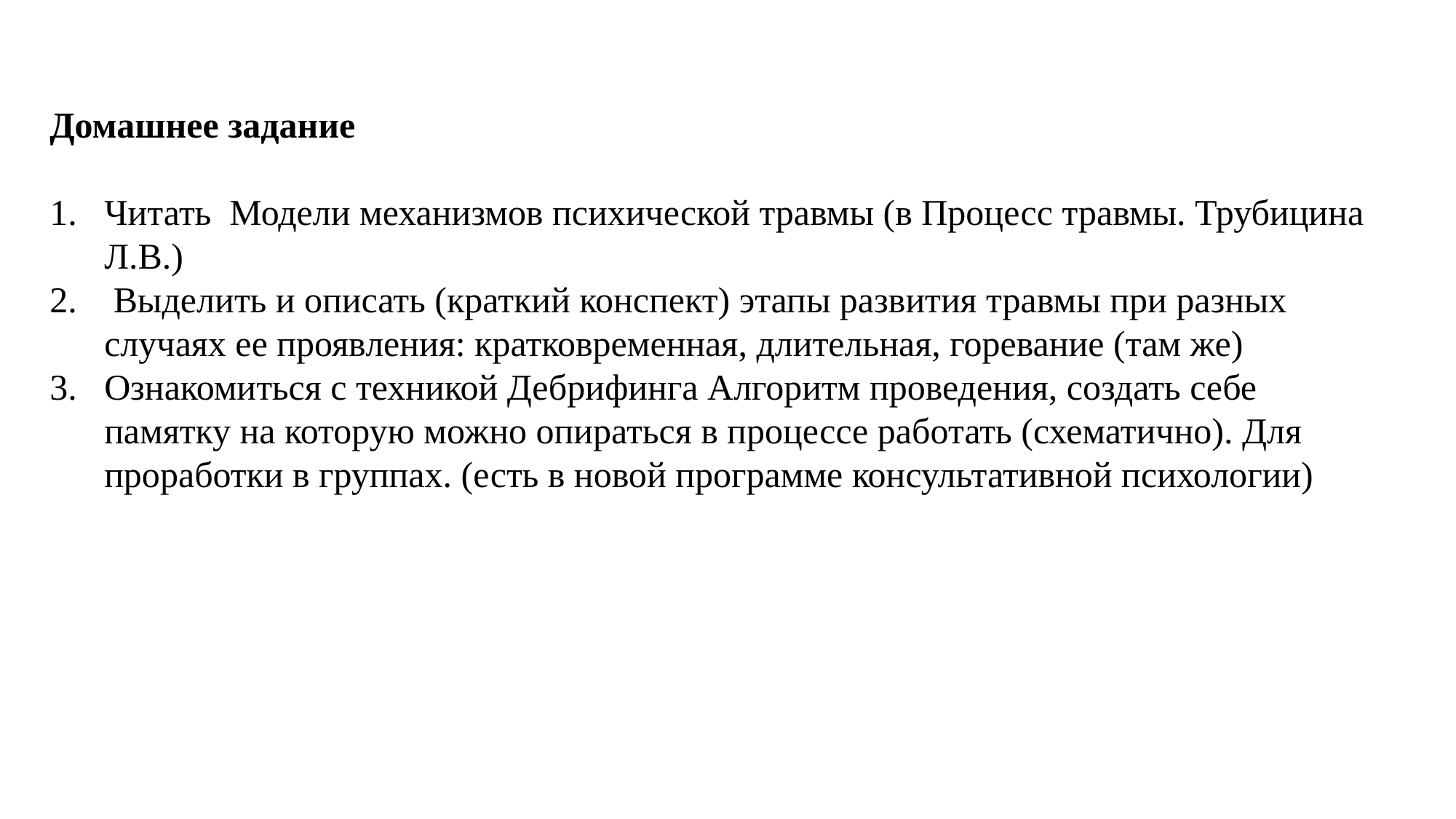

Домашнее задание

Читать  Модели механизмов психической травмы (в Процесс травмы. Трубицина Л.В.)
 Выделить и описать (краткий конспект) этапы развития травмы при разных случаях ее проявления: кратковременная, длительная, горевание (там же)
Ознакомиться с техникой Дебрифинга Алгоритм проведения, создать себе памятку на которую можно опираться в процессе работать (схематично). Для проработки в группах. (есть в новой программе консультативной психологии)